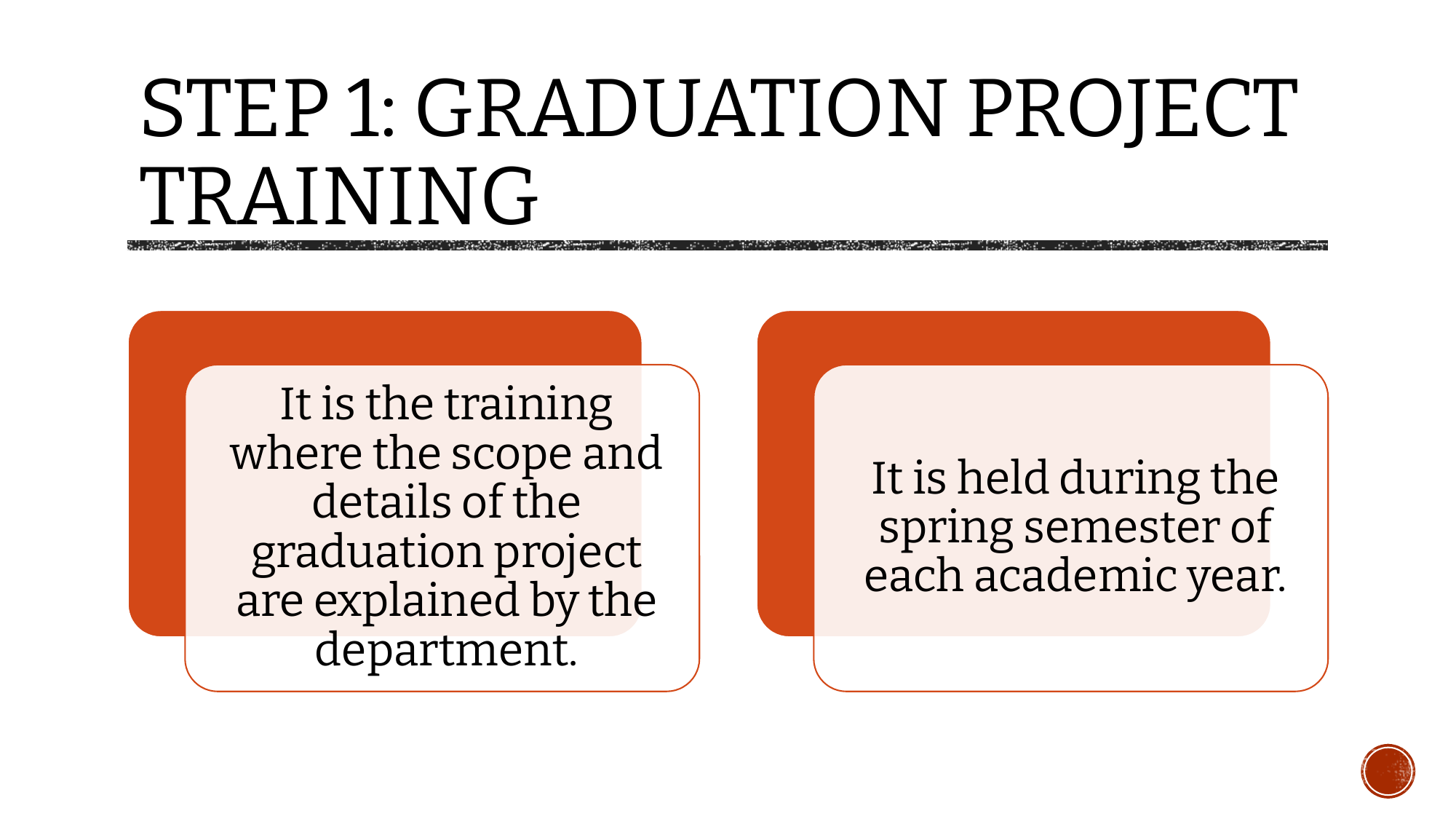

# Step 1: Graduation Project Training

It is the training where the scope and details of the graduation project are explained by the department.
It is held during the spring semester of each academic year.